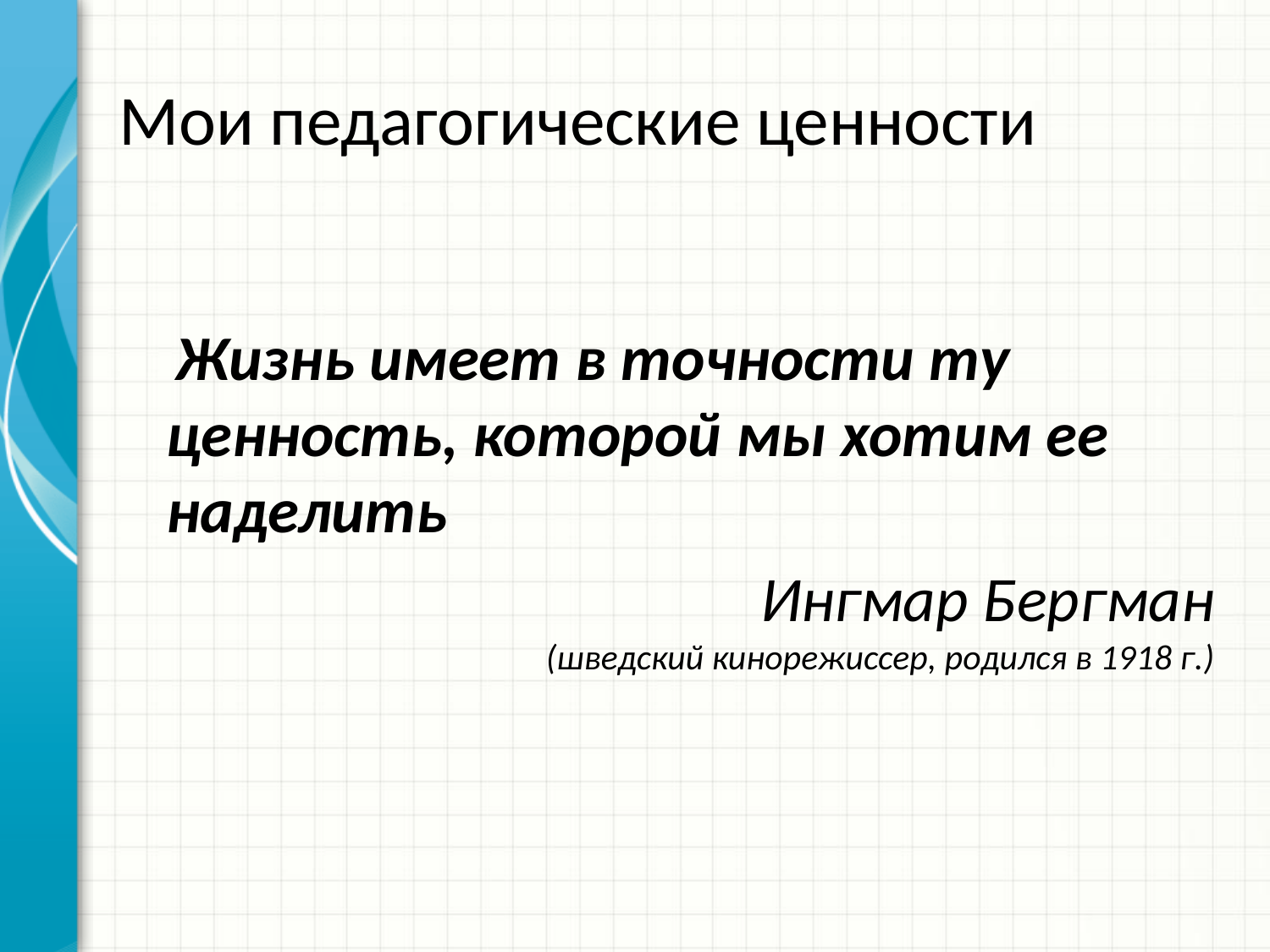

# Мои педагогические ценности

    Жизнь имеет в точности ту ценность, которой мы хотим ее наделить
Ингмар Бергман
(шведский кинорежиссер, родился в 1918 г.)